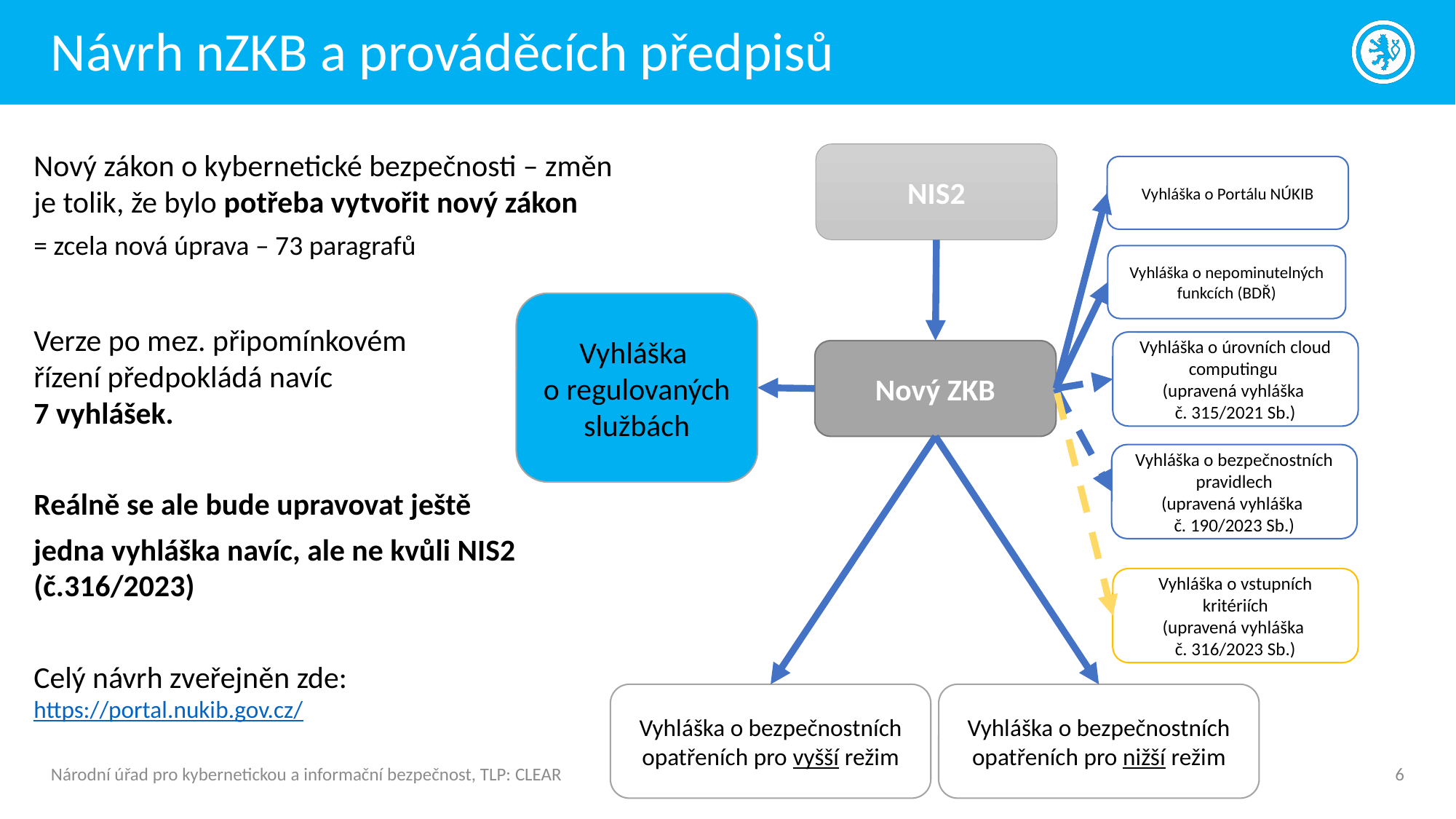

# Návrh nZKB a prováděcích předpisů
Nový zákon o kybernetické bezpečnosti – změn je tolik, že bylo potřeba vytvořit nový zákon
= zcela nová úprava – 73 paragrafů

Verze po mez. připomínkovém
řízení předpokládá navíc
7 vyhlášek.

Reálně se ale bude upravovat ještě
jedna vyhláška navíc, ale ne kvůli NIS2 (č.316/2023)

Celý návrh zveřejněn zde: https://portal.nukib.gov.cz/
NIS2
Vyhláška o Portálu NÚKIB
Vyhláška o nepominutelných funkcích (BDŘ)
Vyhláška
o regulovaných službách
Vyhláška o úrovních cloud computingu
(upravená vyhláška
č. 315/2021 Sb.)
Nový ZKB
Vyhláška o bezpečnostních pravidlech
(upravená vyhláška
č. 190/2023 Sb.)
Vyhláška o vstupních kritériích
(upravená vyhláška
č. 316/2023 Sb.)
Vyhláška o bezpečnostních opatřeních pro vyšší režim
Vyhláška o bezpečnostních opatřeních pro nižší režim
Národní úřad pro kybernetickou a informační bezpečnost, TLP: CLEAR
6